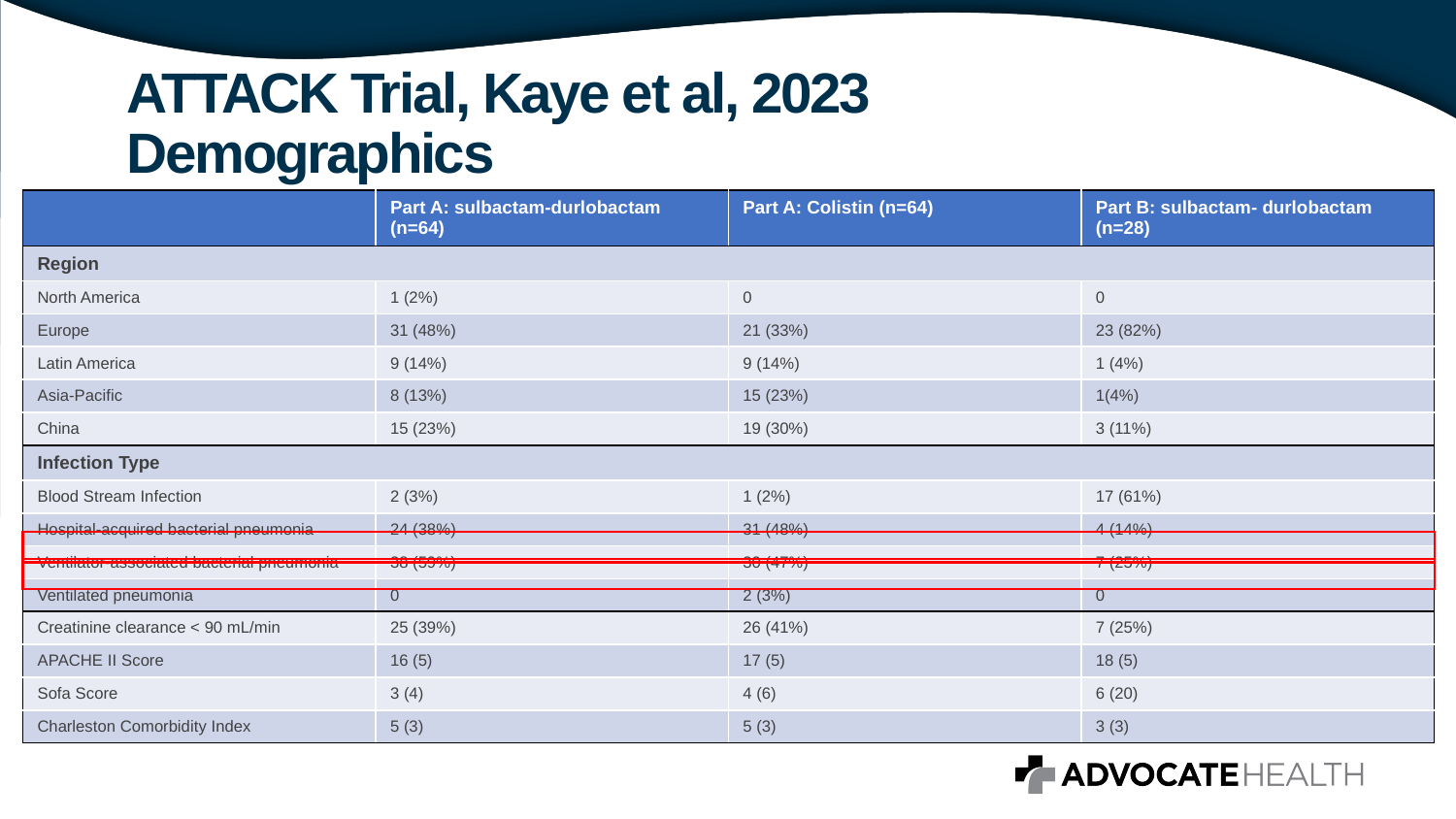

# ATTACK Trial, Kaye et al, 2023 Demographics
|  | Part A: sulbactam-durlobactam (n=64) | Part A: Colistin (n=64) | Part B: sulbactam- durlobactam (n=28) |
| --- | --- | --- | --- |
| Region |  |  |  |
| North America | 1 (2%) | 0 | 0 |
| Europe | 31 (48%) | 21 (33%) | 23 (82%) |
| Latin America | 9 (14%) | 9 (14%) | 1 (4%) |
| Asia-Pacific | 8 (13%) | 15 (23%) | 1(4%) |
| China | 15 (23%) | 19 (30%) | 3 (11%) |
| Infection Type |  |  |  |
| Blood Stream Infection | 2 (3%) | 1 (2%) | 17 (61%) |
| Hospital-acquired bacterial pneumonia | 24 (38%) | 31 (48%) | 4 (14%) |
| Ventilator-associated bacterial pneumonia | 38 (59%) | 30 (47%) | 7 (25%) |
| Ventilated pneumonia | 0 | 2 (3%) | 0 |
| Creatinine clearance < 90 mL/min | 25 (39%) | 26 (41%) | 7 (25%) |
| APACHE II Score | 16 (5) | 17 (5) | 18 (5) |
| Sofa Score | 3 (4) | 4 (6) | 6 (20) |
| Charleston Comorbidity Index | 5 (3) | 5 (3) | 3 (3) |